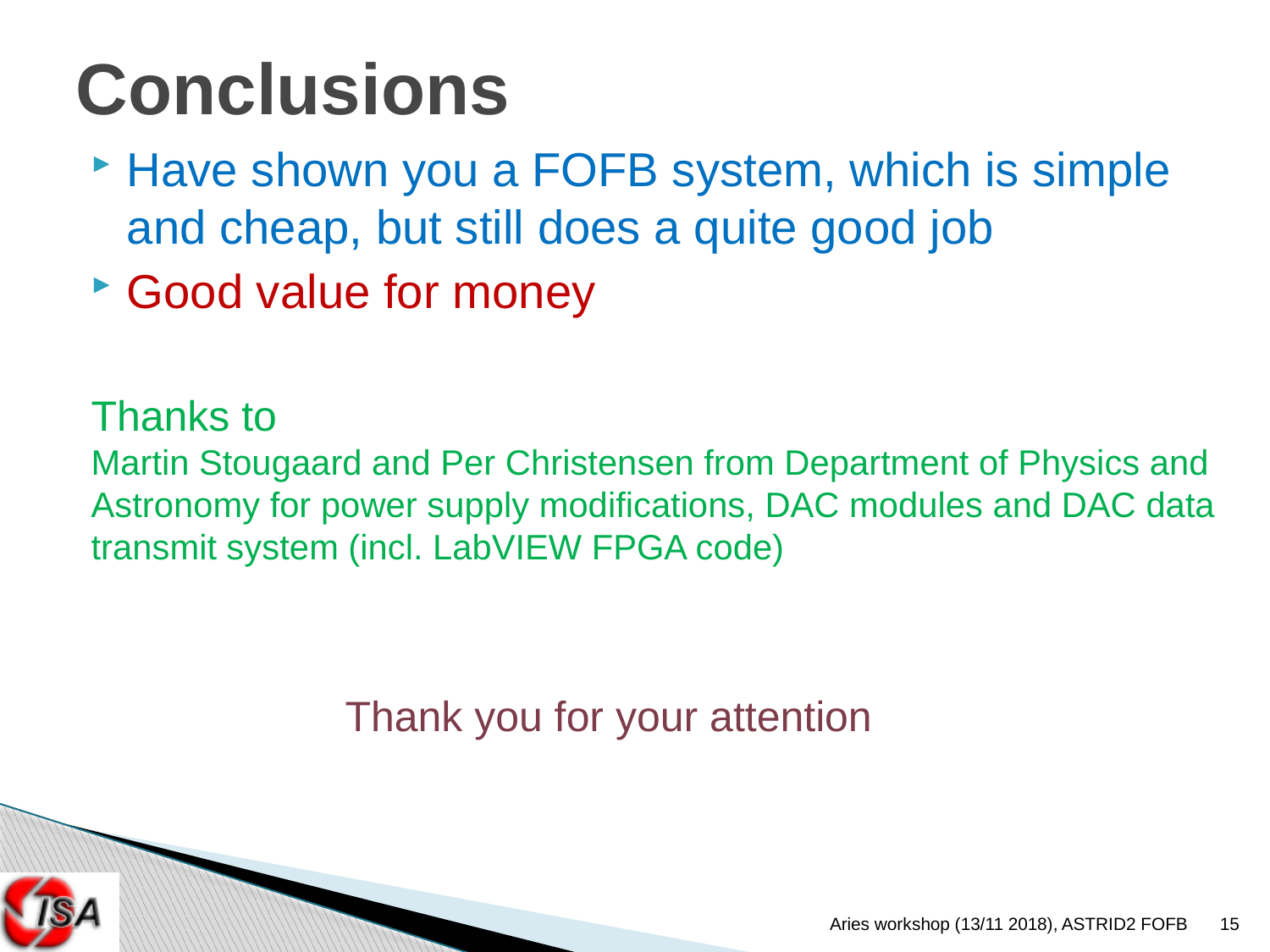

# Conclusions
Have shown you a FOFB system, which is simple and cheap, but still does a quite good job
Good value for money

Thanks to
Martin Stougaard and Per Christensen from Department of Physics and Astronomy for power supply modifications, DAC modules and DAC data transmit system (incl. LabVIEW FPGA code)

		Thank you for your attention

Aries workshop (13/11 2018), ASTRID2 FOFB
15